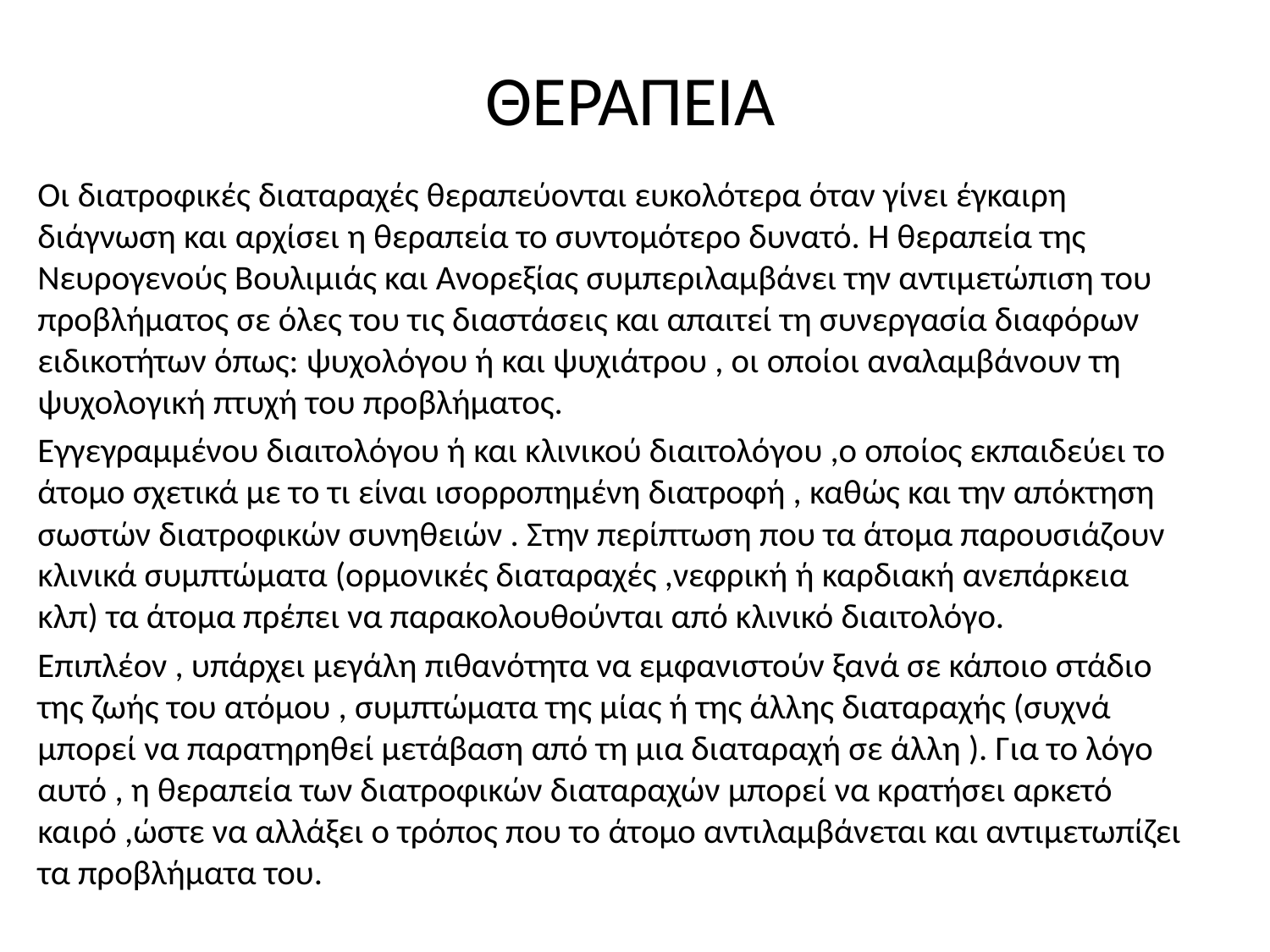

# ΘΕΡΑΠΕΙΑ
Οι διατροφικές διαταραχές θεραπεύονται ευκολότερα όταν γίνει έγκαιρη διάγνωση και αρχίσει η θεραπεία το συντομότερο δυνατό. Η θεραπεία της Νευρογενούς Βουλιμιάς και Ανορεξίας συμπεριλαμβάνει την αντιμετώπιση του προβλήματος σε όλες του τις διαστάσεις και απαιτεί τη συνεργασία διαφόρων ειδικοτήτων όπως: ψυχολόγου ή και ψυχιάτρου , οι οποίοι αναλαμβάνουν τη ψυχολογική πτυχή του προβλήματος.
Εγγεγραμμένου διαιτολόγου ή και κλινικού διαιτολόγου ,ο οποίος εκπαιδεύει το άτομο σχετικά με το τι είναι ισορροπημένη διατροφή , καθώς και την απόκτηση σωστών διατροφικών συνηθειών . Στην περίπτωση που τα άτομα παρουσιάζουν κλινικά συμπτώματα (ορμονικές διαταραχές ,νεφρική ή καρδιακή ανεπάρκεια κλπ) τα άτομα πρέπει να παρακολουθούνται από κλινικό διαιτολόγο.
Επιπλέον , υπάρχει μεγάλη πιθανότητα να εμφανιστούν ξανά σε κάποιο στάδιο της ζωής του ατόμου , συμπτώματα της μίας ή της άλλης διαταραχής (συχνά μπορεί να παρατηρηθεί μετάβαση από τη μια διαταραχή σε άλλη ). Για το λόγο αυτό , η θεραπεία των διατροφικών διαταραχών μπορεί να κρατήσει αρκετό καιρό ,ώστε να αλλάξει ο τρόπος που το άτομο αντιλαμβάνεται και αντιμετωπίζει τα προβλήματα του.